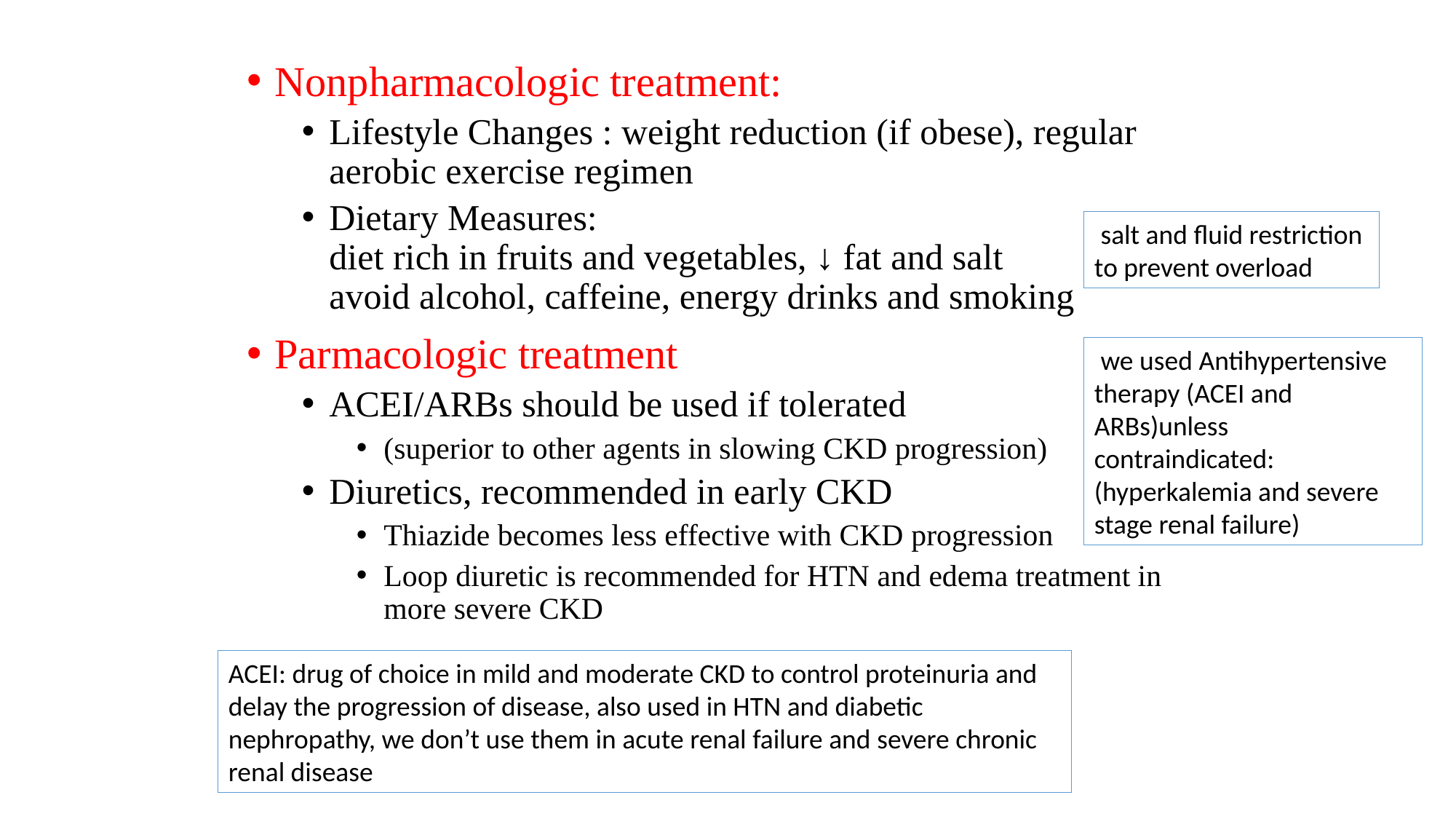

Nonpharmacologic treatment:
Lifestyle Changes : weight reduction (if obese), regular aerobic exercise regimen
Dietary Measures:
diet rich in fruits and vegetables, ↓ fat and salt
avoid alcohol, caffeine, energy drinks and smoking
Parmacologic treatment
ACEI/ARBs should be used if tolerated
(superior to other agents in slowing CKD progression)
Diuretics, recommended in early CKD
Thiazide becomes less effective with CKD progression
Loop diuretic is recommended for HTN and edema treatment in more severe CKD

 salt and fluid restriction to prevent overload
 we used Antihypertensive therapy (ACEI and ARBs)unless contraindicated: (hyperkalemia and severe stage renal failure)
ACEI: drug of choice in mild and moderate CKD to control proteinuria and delay the progression of disease, also used in HTN and diabetic nephropathy, we don’t use them in acute renal failure and severe chronic renal disease